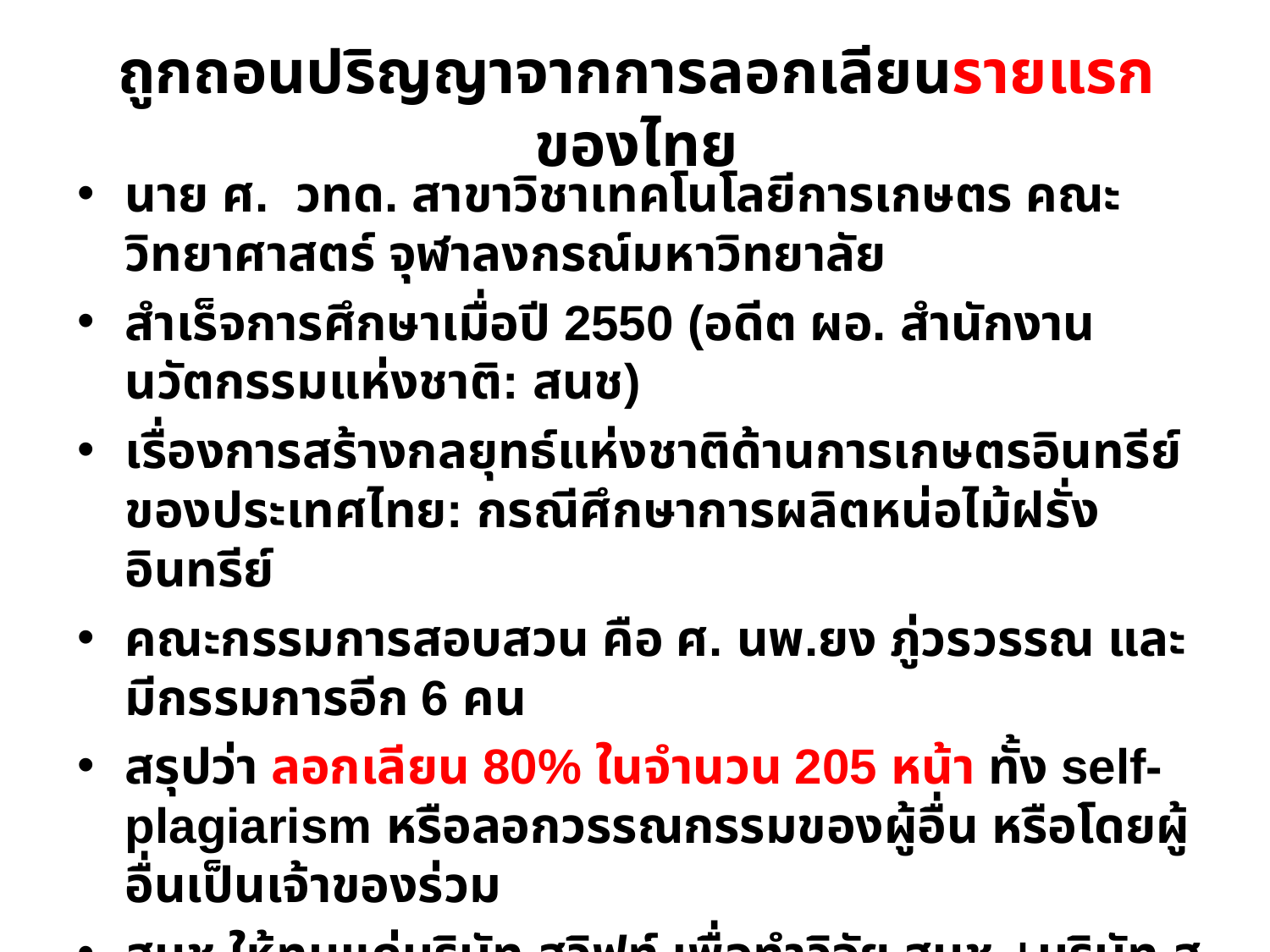

# ถูกถอนปริญญาจากการลอกเลียนรายแรกของไทย
นาย ศ.  วทด. สาขาวิชาเทคโนโลยีการเกษตร คณะวิทยาศาสตร์ จุฬาลงกรณ์มหาวิทยาลัย
สำเร็จการศึกษาเมื่อปี 2550 (อดีต ผอ. สำนักงานนวัตกรรมแห่งชาติ: สนช)
เรื่องการสร้างกลยุทธ์แห่งชาติด้านการเกษตรอินทรีย์ของประเทศไทย: กรณีศึกษาการผลิตหน่อไม้ฝรั่งอินทรีย์
คณะกรรมการสอบสวน คือ ศ. นพ.ยง ภู่วรวรรณ และมีกรรมการอีก 6 คน
สรุปว่า ลอกเลียน 80% ในจำนวน 205 หน้า ทั้ง self-plagiarism หรือลอกวรรณกรรมของผู้อื่น หรือโดยผู้อื่นเป็นเจ้าของร่วม
สนช ให้ทุนแก่บริษัท สวิฟท์ เพื่อทำวิจัย สนช.+บริษัท สวิฟท์ จึงเป็นเจ้าของร่วมกัน ผอ. สนช. ลอกเนื้อหาส่วนใหญ่จากรายงานการวิจัยดังกล่าวมาเป็นส่วนหนึ่งของวิทยานิพนธ์
21 มินายน 2555 สภามหาวิทยาลัย มีมติให้เพิกถอนปริญญา